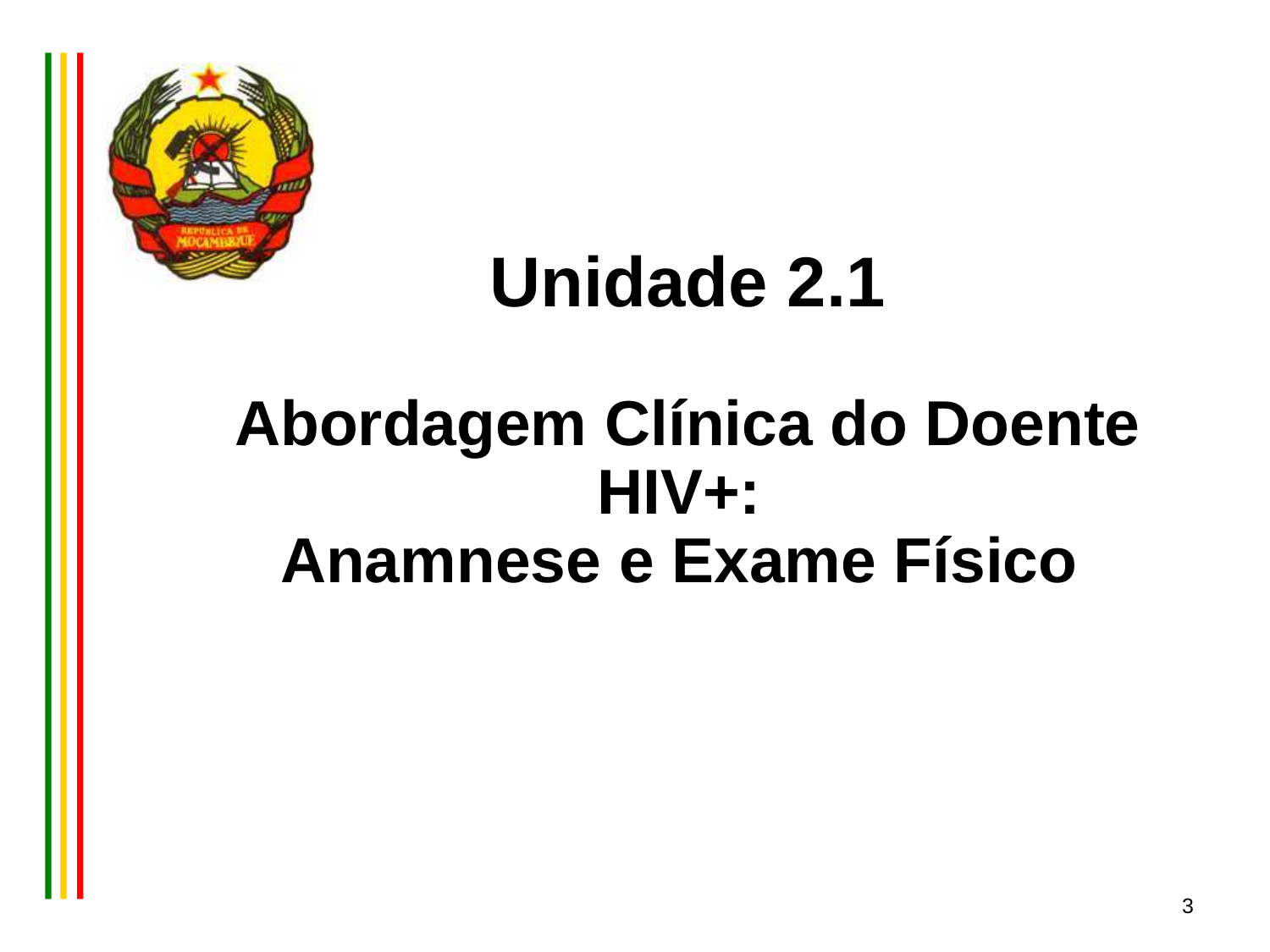

# Unidade 2.1 Abordagem Clínica do Doente HIV+: Anamnese e Exame Físico